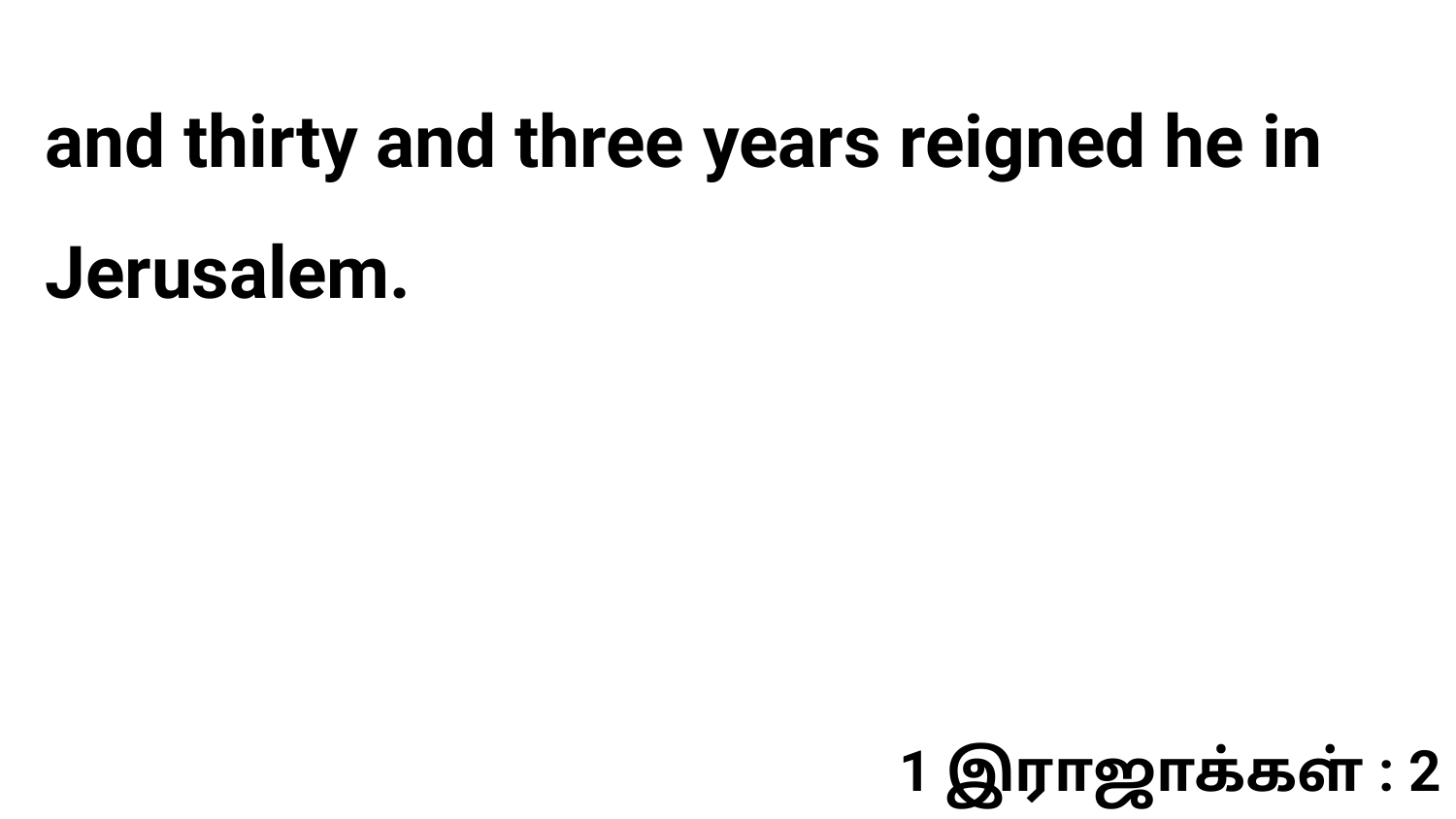

and thirty and three years reigned he in Jerusalem.
1 இராஜாக்கள் : 2